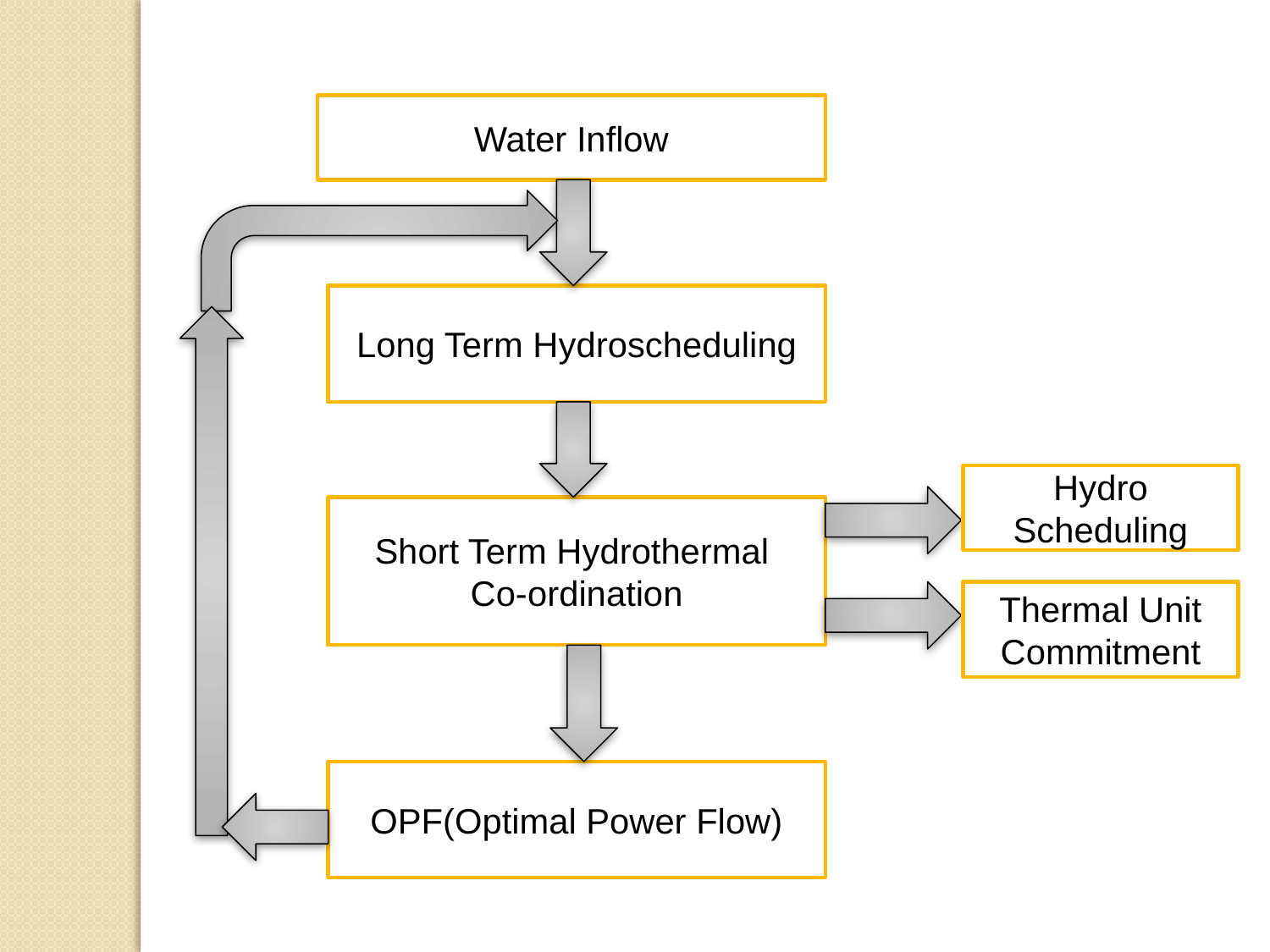

Water Inflow

Long Term Hydroscheduling

Hydro Scheduling

Short Term Hydrothermal
Co-ordination

Thermal Unit Commitment

OPF(Optimal Power Flow)